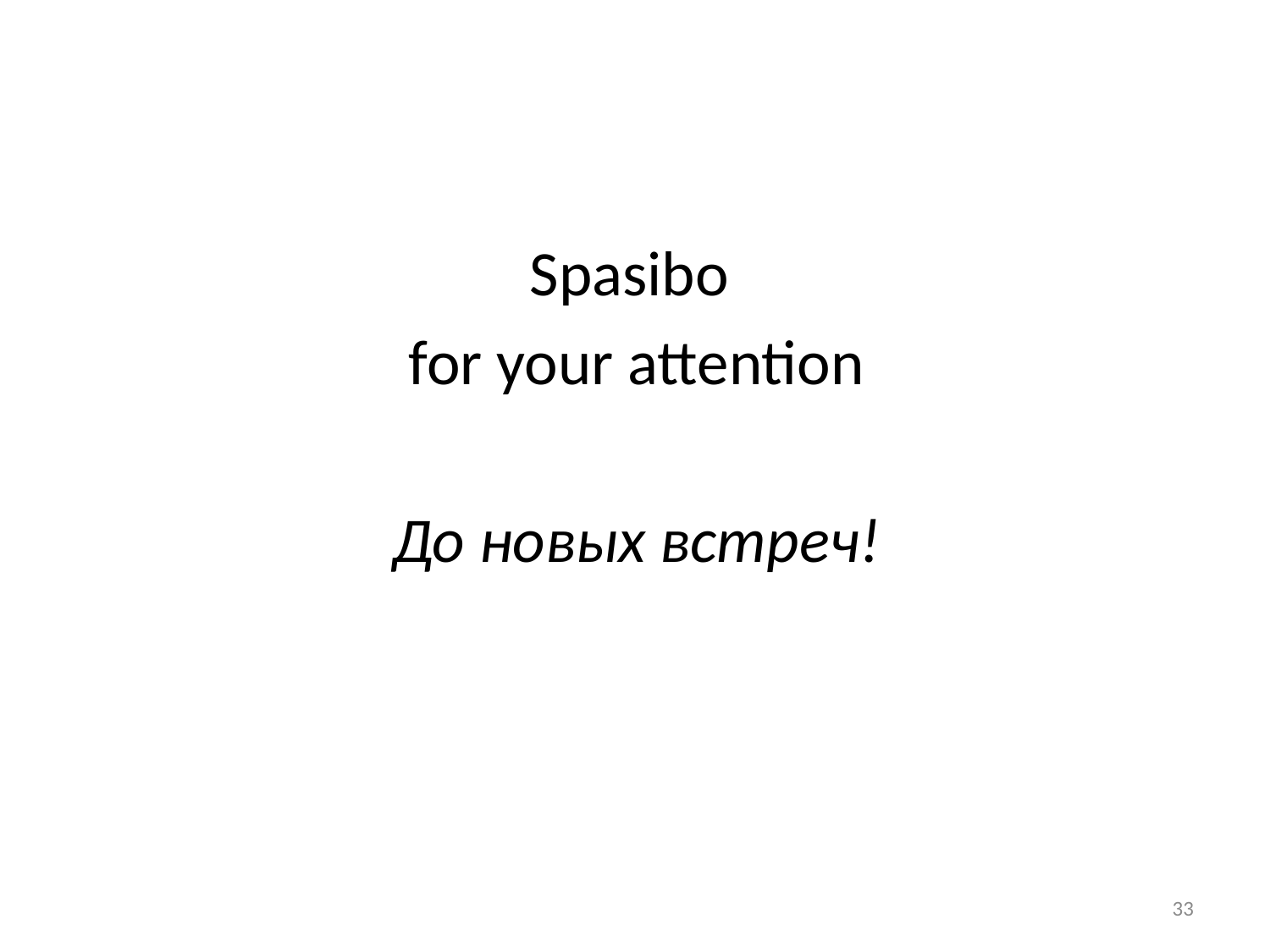

Spasibo
for your attention

До новых встреч!
33